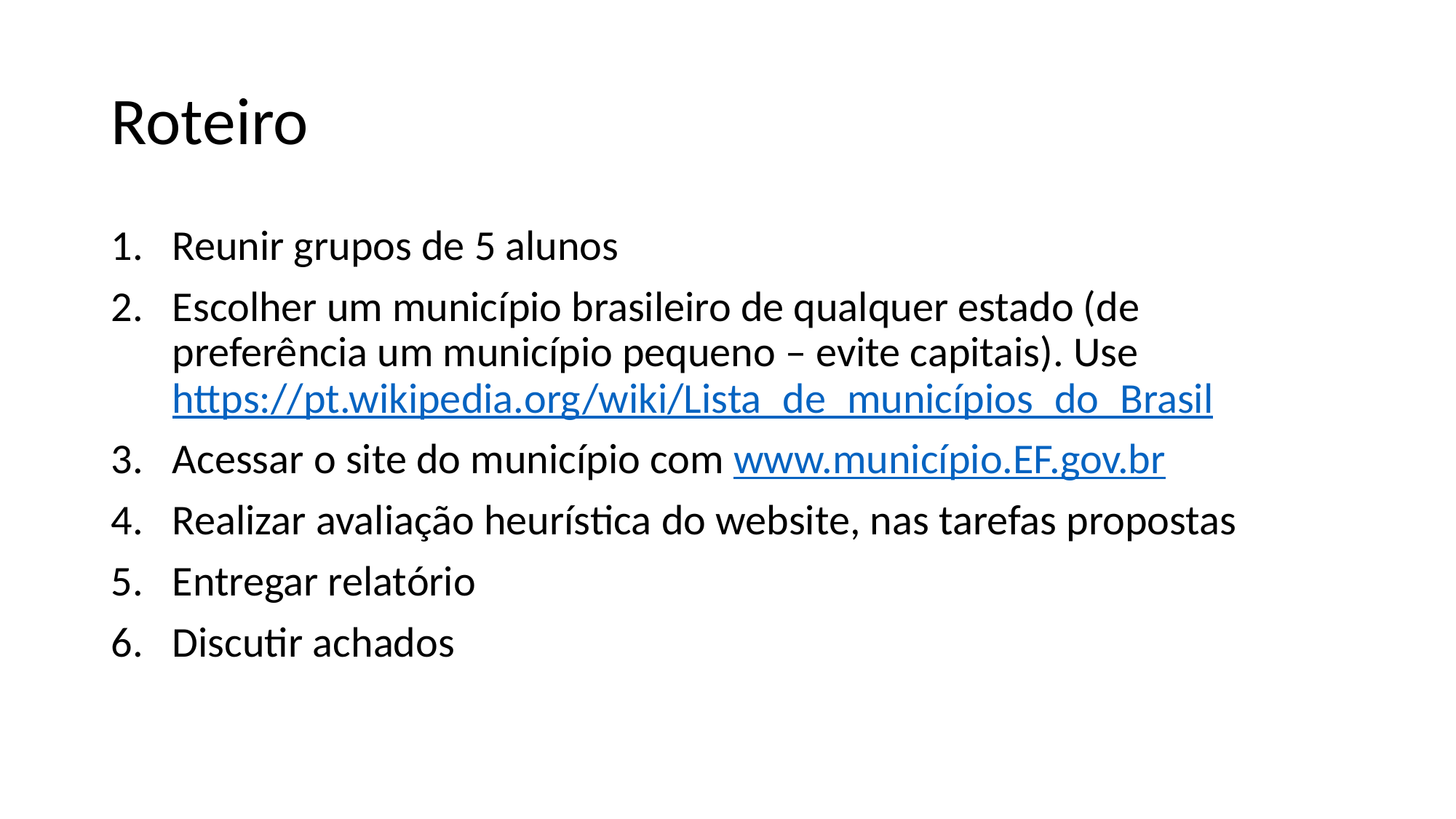

# Roteiro
Reunir grupos de 5 alunos
Escolher um município brasileiro de qualquer estado (de preferência um município pequeno – evite capitais). Use https://pt.wikipedia.org/wiki/Lista_de_municípios_do_Brasil
Acessar o site do município com www.município.EF.gov.br
Realizar avaliação heurística do website, nas tarefas propostas
Entregar relatório
Discutir achados